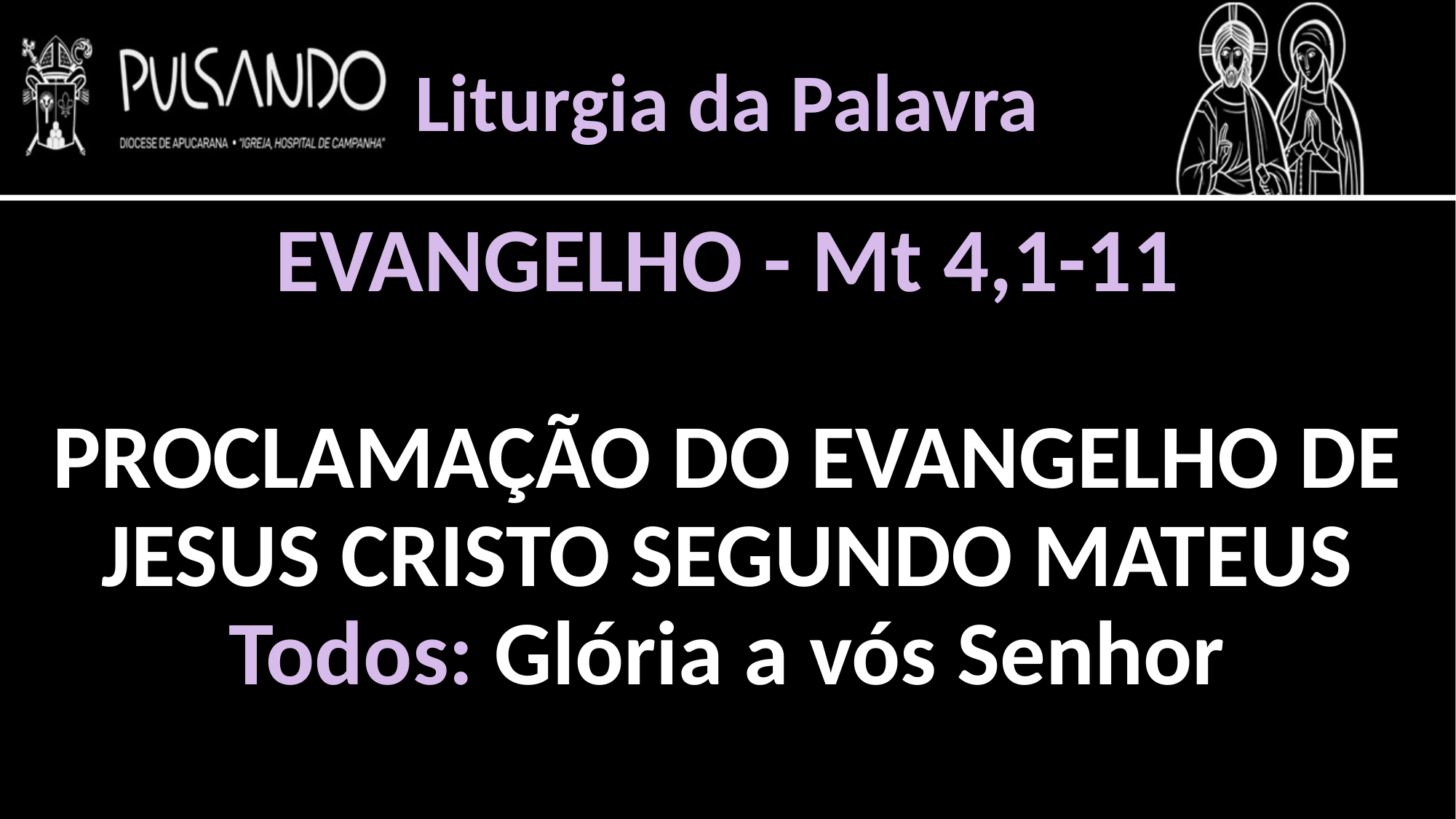

Liturgia da Palavra
EVANGELHO - Mt 4,1-11

PROCLAMAÇÃO DO EVANGELHO DE JESUS CRISTO SEGUNDO MATEUS
Todos: Glória a vós Senhor